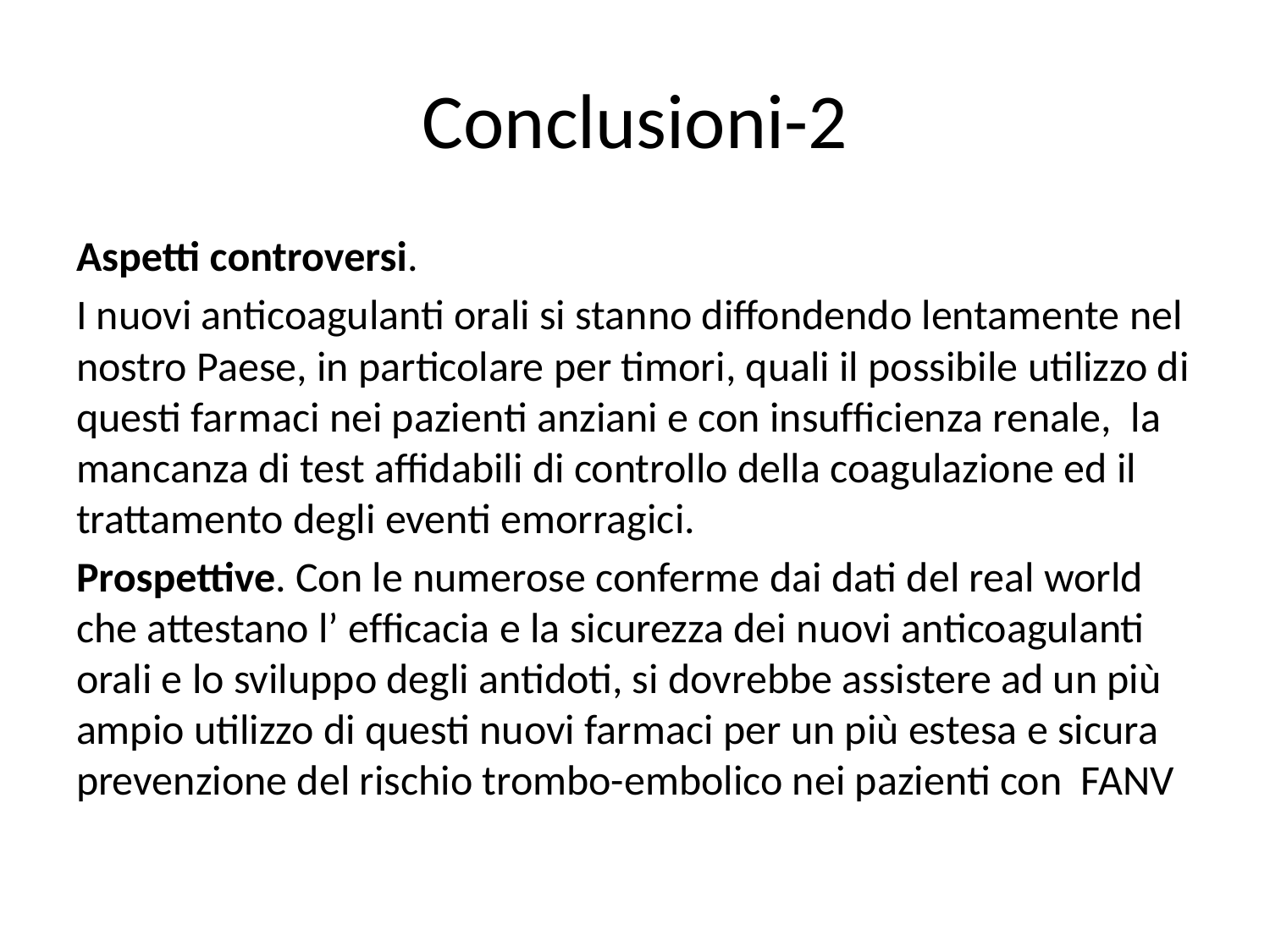

# Conclusioni-2
Aspetti controversi.
I nuovi anticoagulanti orali si stanno diffondendo lentamente nel nostro Paese, in particolare per timori, quali il possibile utilizzo di questi farmaci nei pazienti anziani e con insufﬁcienza renale,  la mancanza di test affidabili di controllo della coagulazione ed il  trattamento degli eventi emorragici.
Prospettive. Con le numerose conferme dai dati del real world che attestano l’ efﬁcacia e la sicurezza dei nuovi anticoagulanti orali e lo sviluppo degli antidoti, si dovrebbe assistere ad un più ampio utilizzo di questi nuovi farmaci per un più estesa e sicura prevenzione del rischio trombo-embolico nei pazienti con  FANV